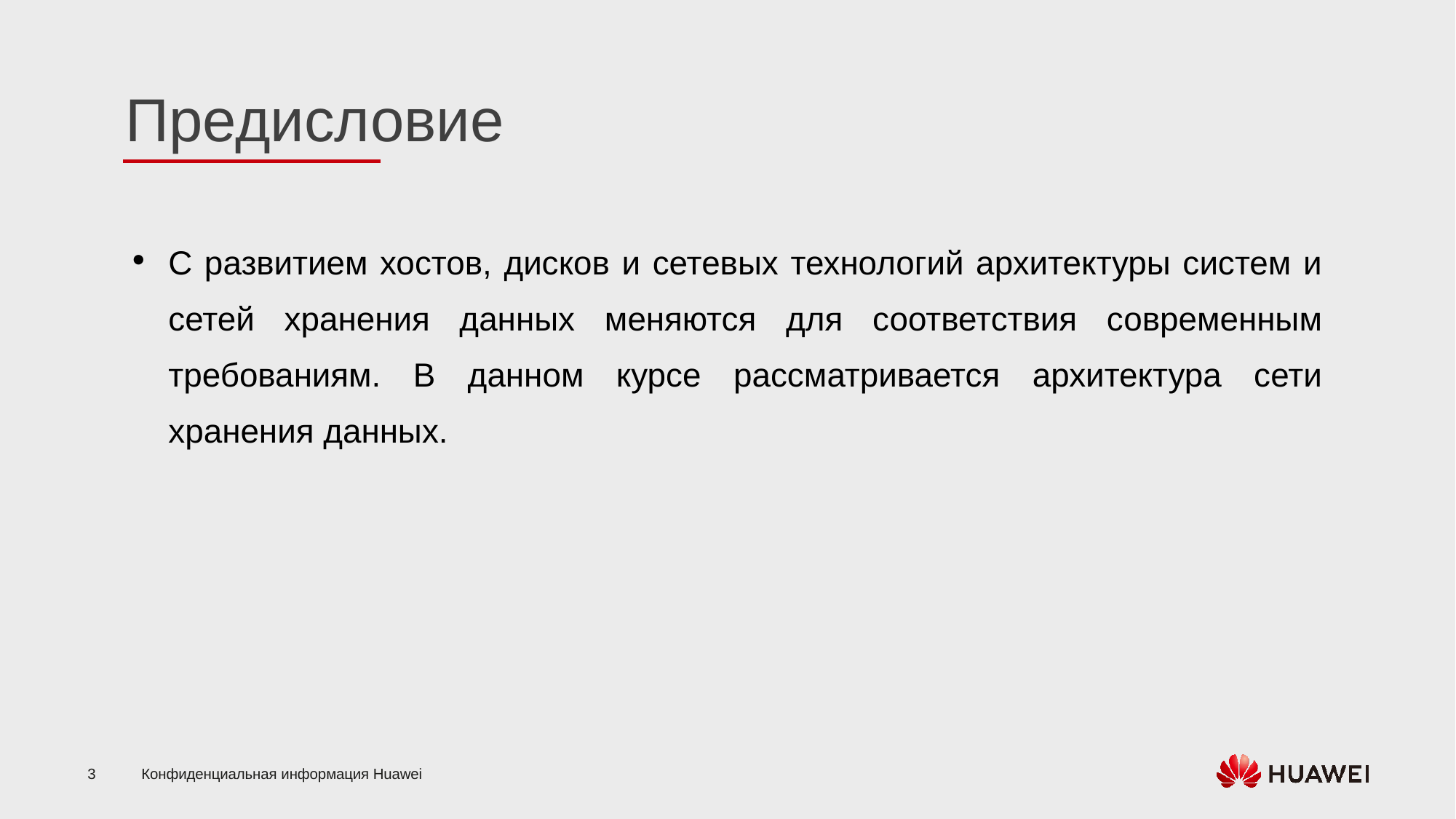

С развитием хостов, дисков и сетевых технологий архитектуры систем и сетей хранения данных меняются для соответствия современным требованиям. В данном курсе рассматривается архитектура сети хранения данных.